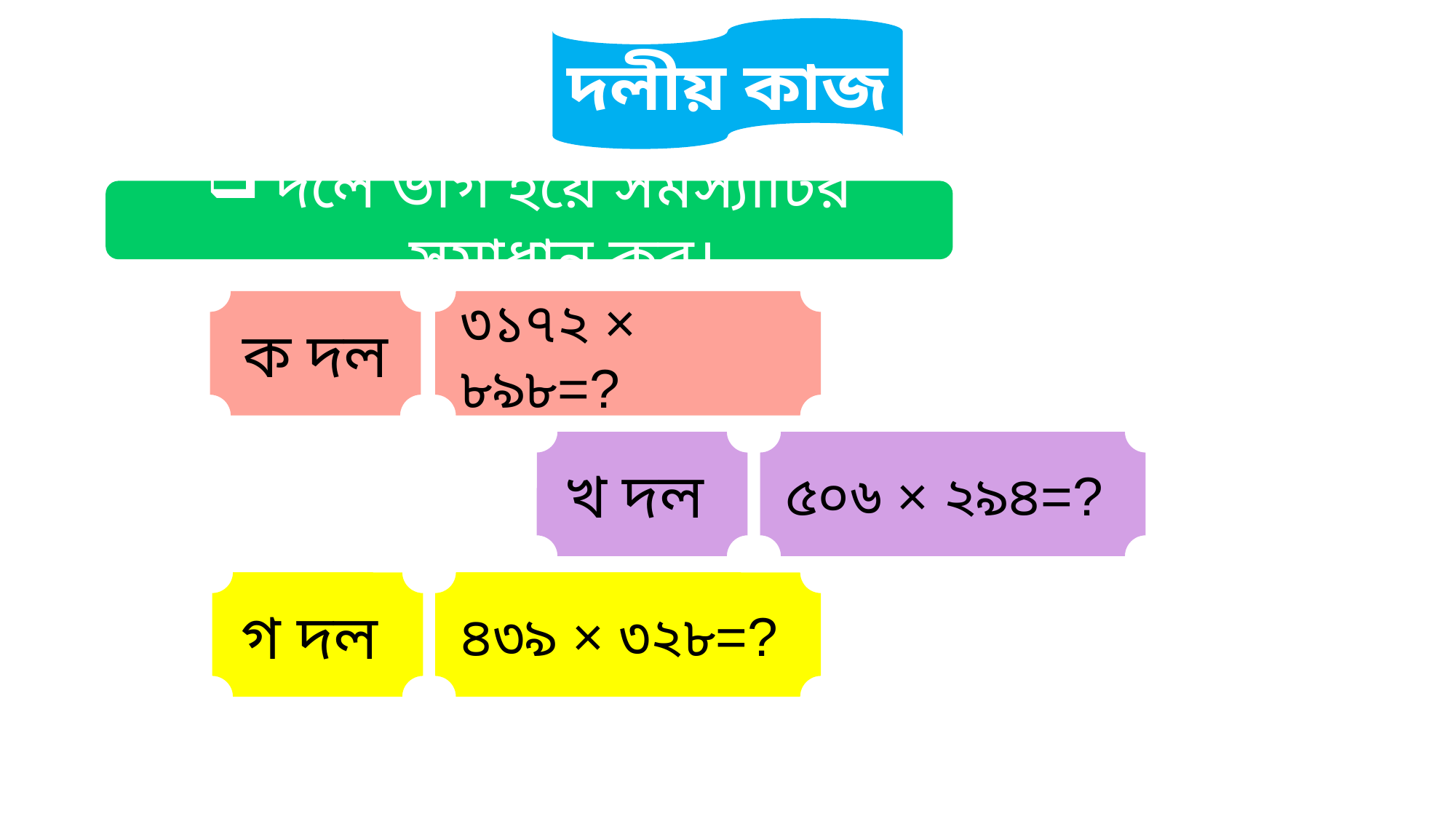

দলীয় কাজ
দলে ভাগ হয়ে সমস্যাটির সমাধান কর।
ক দল
৩১৭২ × ৮৯৮=?
খ দল
৫০৬ × ২৯৪=?
গ দল
৪৩৯ × ৩২৮=?